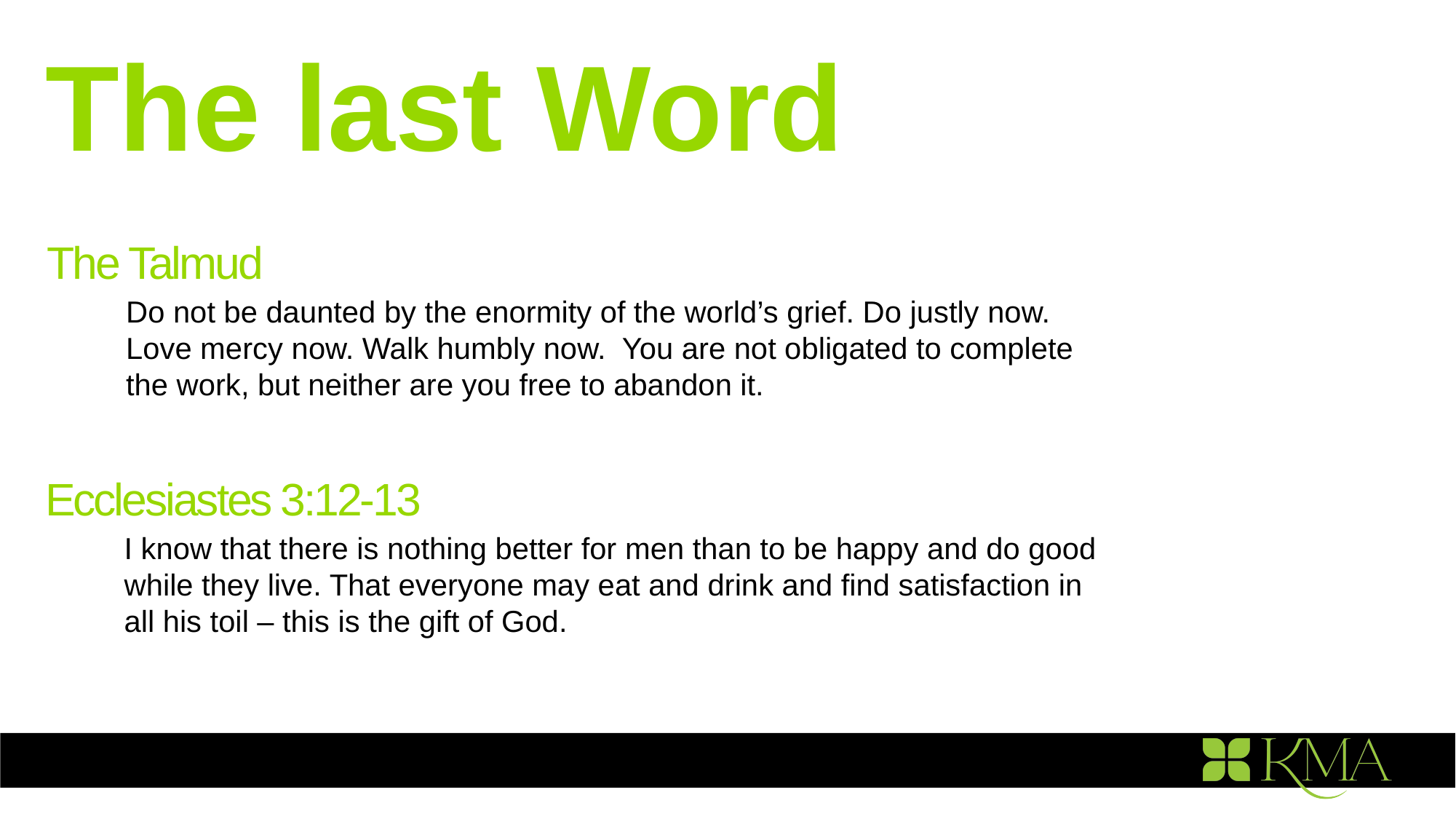

The last Word
The Talmud
Do not be daunted by the enormity of the world’s grief. Do justly now. Love mercy now. Walk humbly now.  You are not obligated to complete the work, but neither are you free to abandon it.
Ecclesiastes 3:12-13
I know that there is nothing better for men than to be happy and do good while they live. That everyone may eat and drink and find satisfaction in all his toil – this is the gift of God.